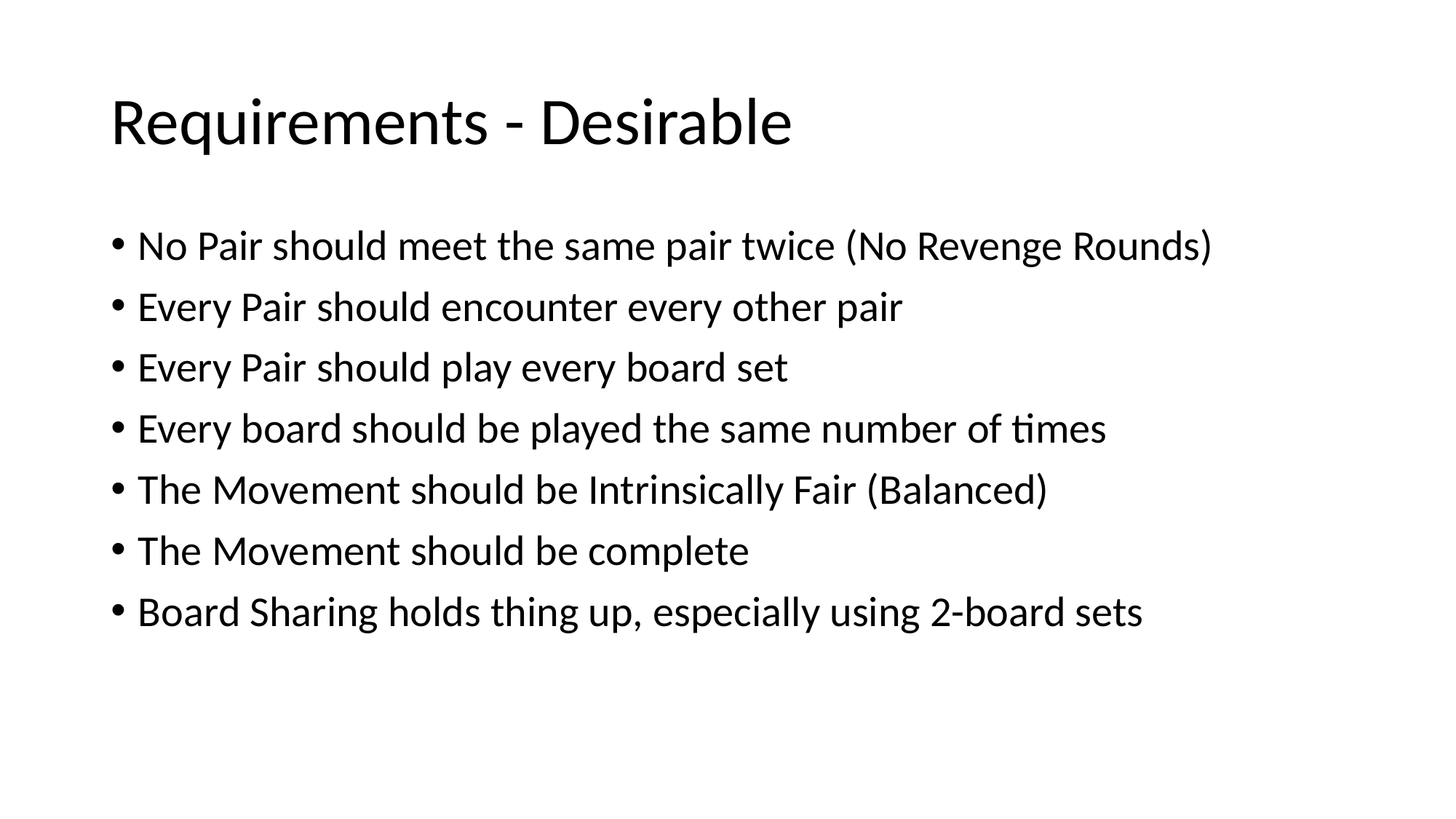

# Requirements - Desirable
No Pair should meet the same pair twice (No Revenge Rounds)
Every Pair should encounter every other pair
Every Pair should play every board set
Every board should be played the same number of times
The Movement should be Intrinsically Fair (Balanced)
The Movement should be complete
Board Sharing holds thing up, especially using 2-board sets